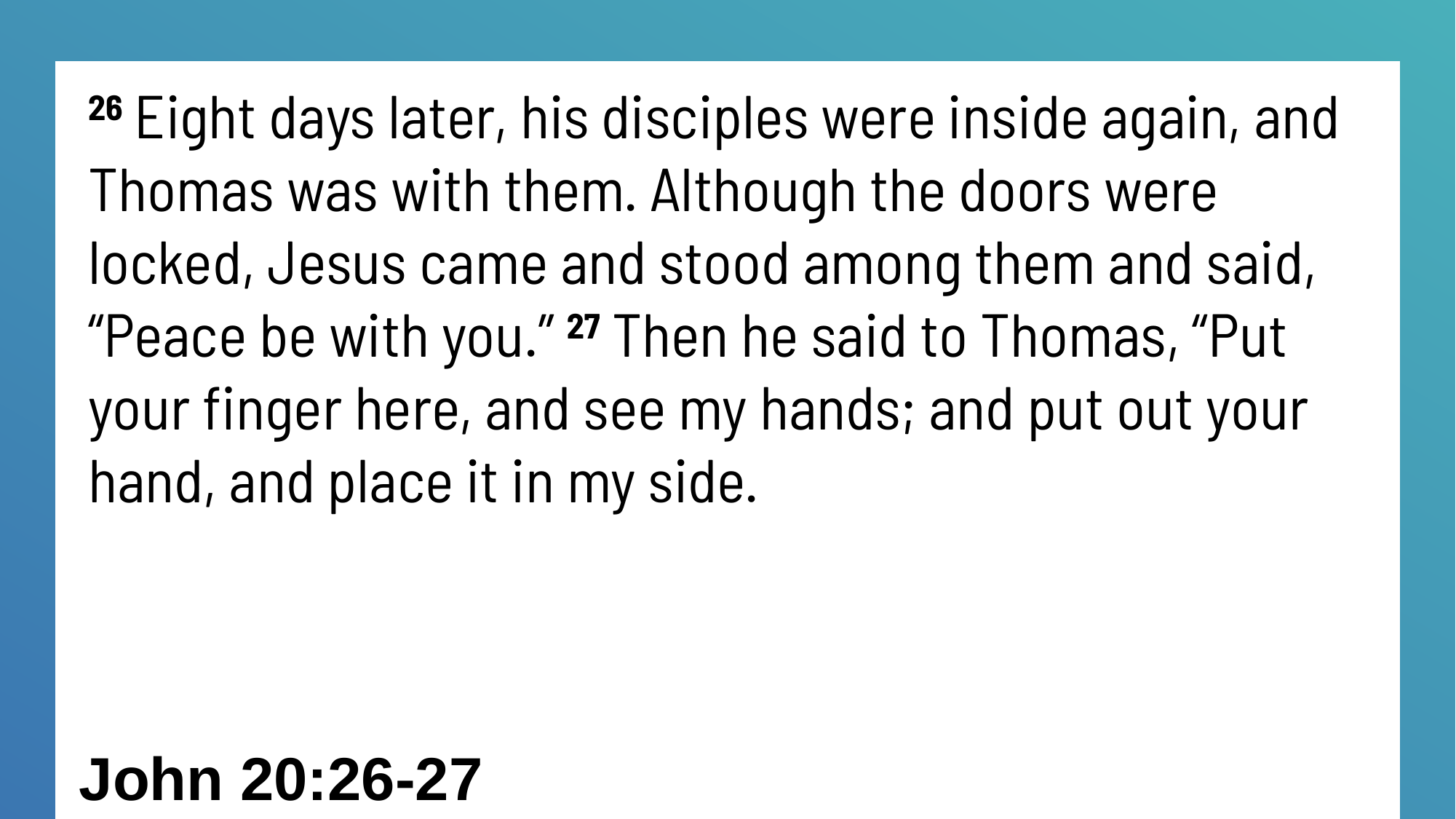

26 Eight days later, his disciples were inside again, and Thomas was with them. Although the doors were locked, Jesus came and stood among them and said, “Peace be with you.” 27 Then he said to Thomas, “Put your finger here, and see my hands; and put out your hand, and place it in my side.
John 20:26-27